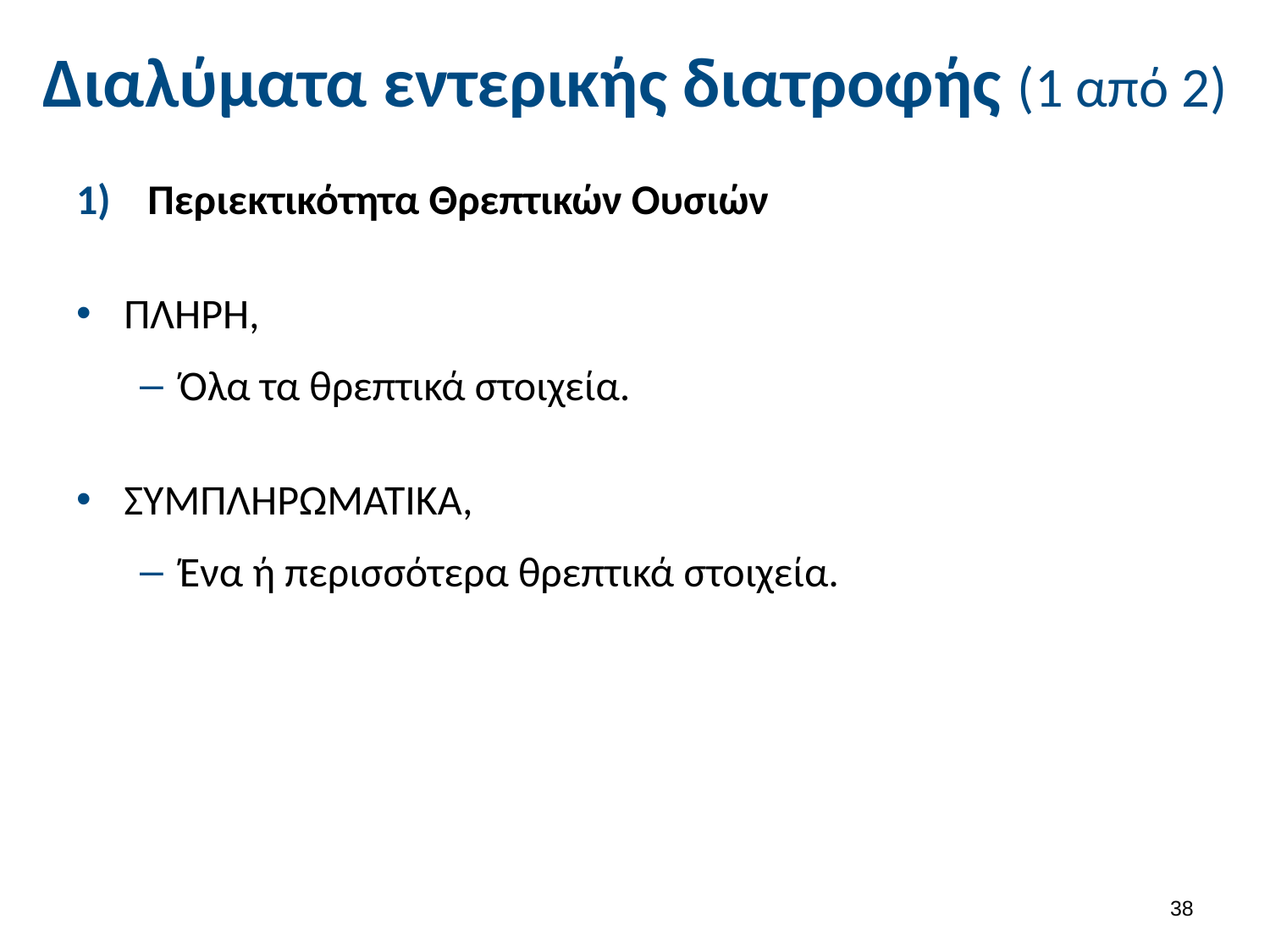

# Διαλύματα εντερικής διατροφής (1 από 2)
Περιεκτικότητα Θρεπτικών Ουσιών
ΠΛΗΡΗ,
Όλα τα θρεπτικά στοιχεία.
ΣΥΜΠΛΗΡΩΜΑΤΙΚΑ,
Ένα ή περισσότερα θρεπτικά στοιχεία.
38